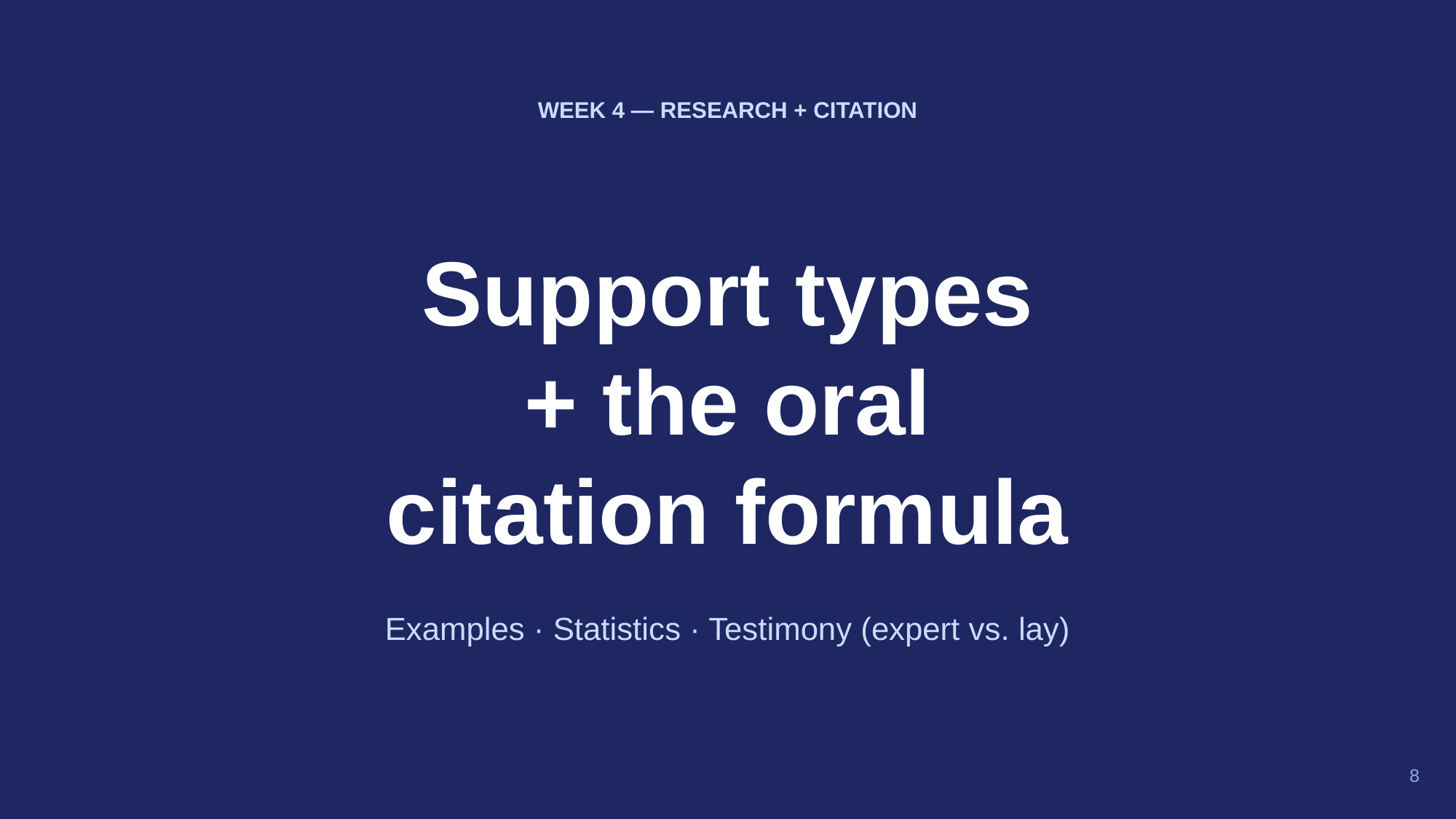

WEEK 4 — RESEARCH + CITATION
Support types
+ the oral
citation formula
Examples · Statistics · Testimony (expert vs. lay)
8